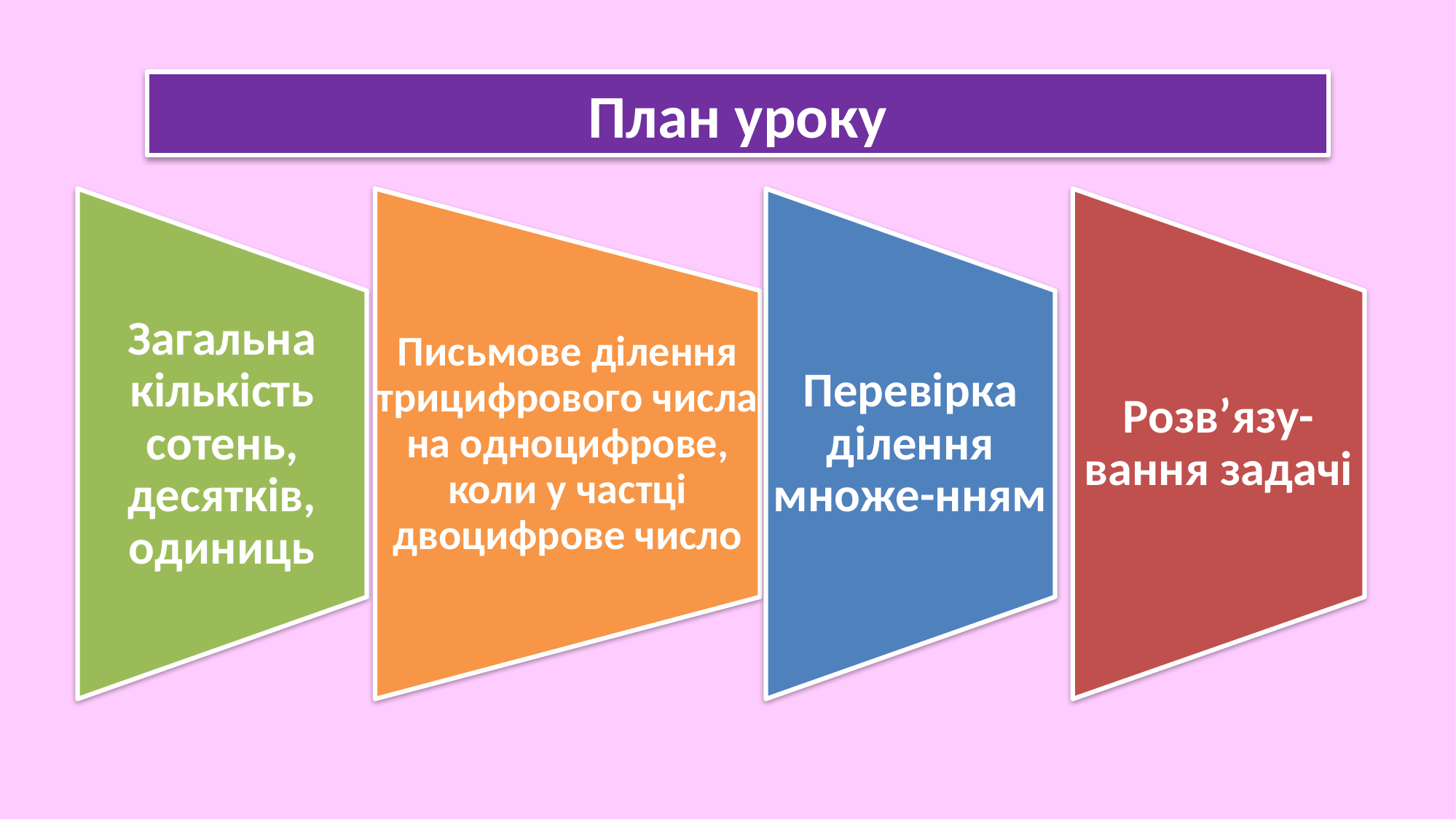

План уроку
Письмове ділення трицифрового числа на одноцифрове, коли у частці двоцифрове число
Розв’язу-вання задачі
Загальна кількість сотень, десятків, одиниць
Перевірка ділення множе-нням